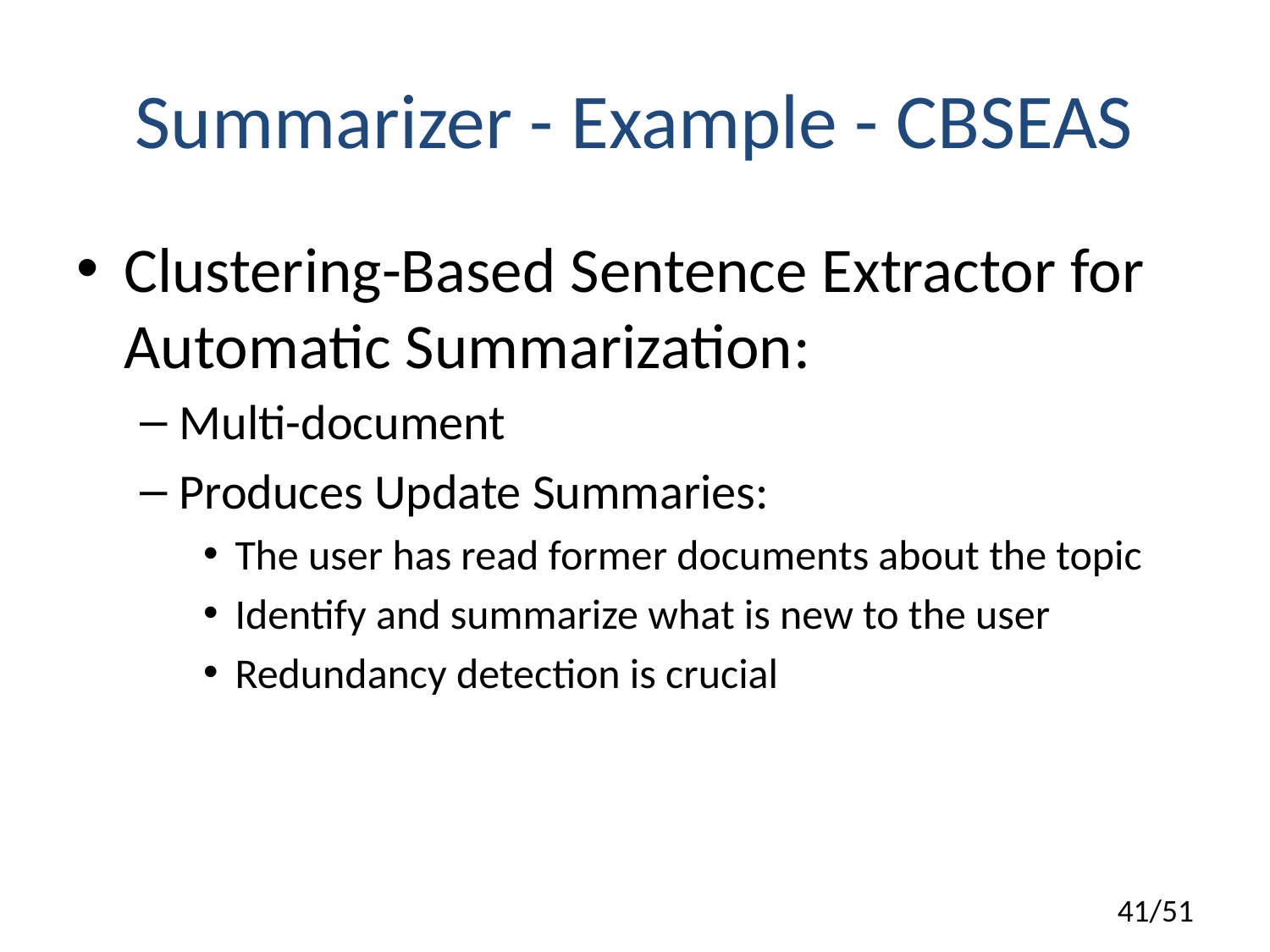

# Summarizer - Example - CBSEAS
Clustering-Based Sentence Extractor for Automatic Summarization:
Multi-document
Produces Update Summaries:
The user has read former documents about the topic
Identify and summarize what is new to the user
Redundancy detection is crucial